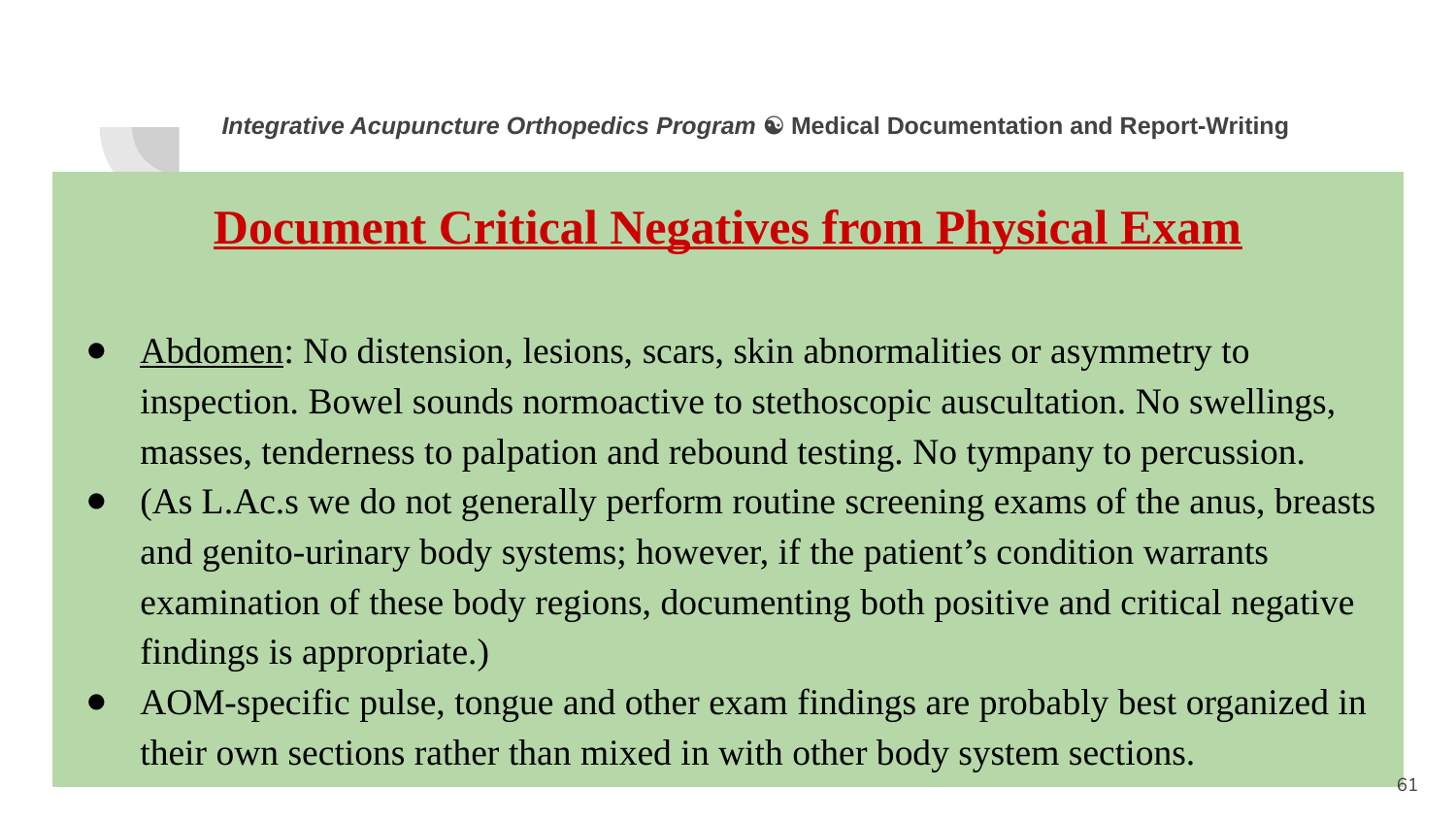

Integrative Acupuncture Orthopedics Program ☯ Medical Documentation and Report-Writing
Document Critical Negatives from Physical Exam

Abdomen: No distension, lesions, scars, skin abnormalities or asymmetry to inspection. Bowel sounds normoactive to stethoscopic auscultation. No swellings, masses, tenderness to palpation and rebound testing. No tympany to percussion.
(As L.Ac.s we do not generally perform routine screening exams of the anus, breasts and genito-urinary body systems; however, if the patient’s condition warrants examination of these body regions, documenting both positive and critical negative findings is appropriate.)
AOM-specific pulse, tongue and other exam findings are probably best organized in their own sections rather than mixed in with other body system sections.
61